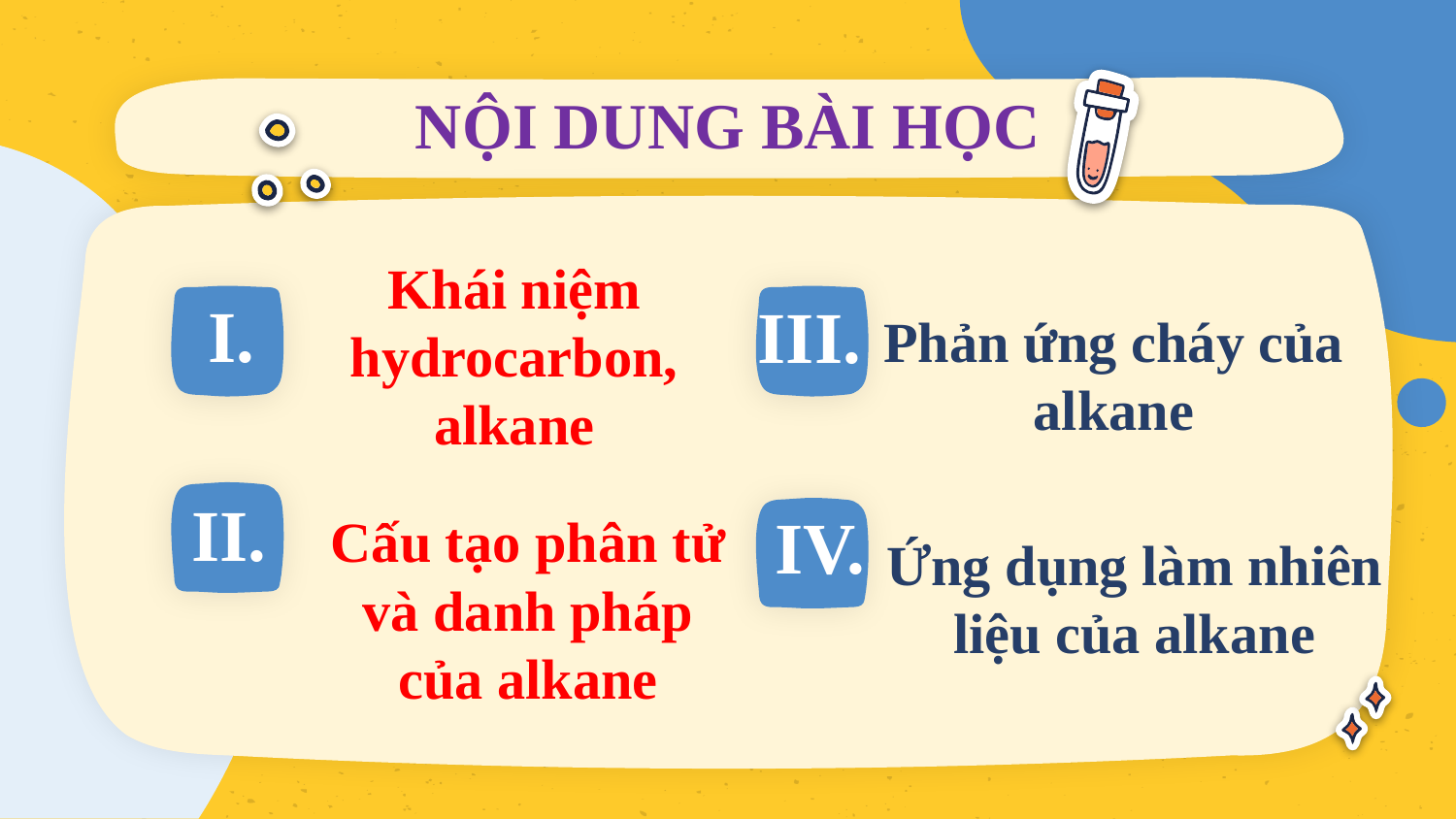

# NỘI DUNG BÀI HỌC

Khái niệm hydrocarbon, alkane

Phản ứng cháy của alkane
I.
III.

Cấu tạo phân tử và danh pháp của alkane

II.
IV.
Ứng dụng làm nhiên liệu của alkane